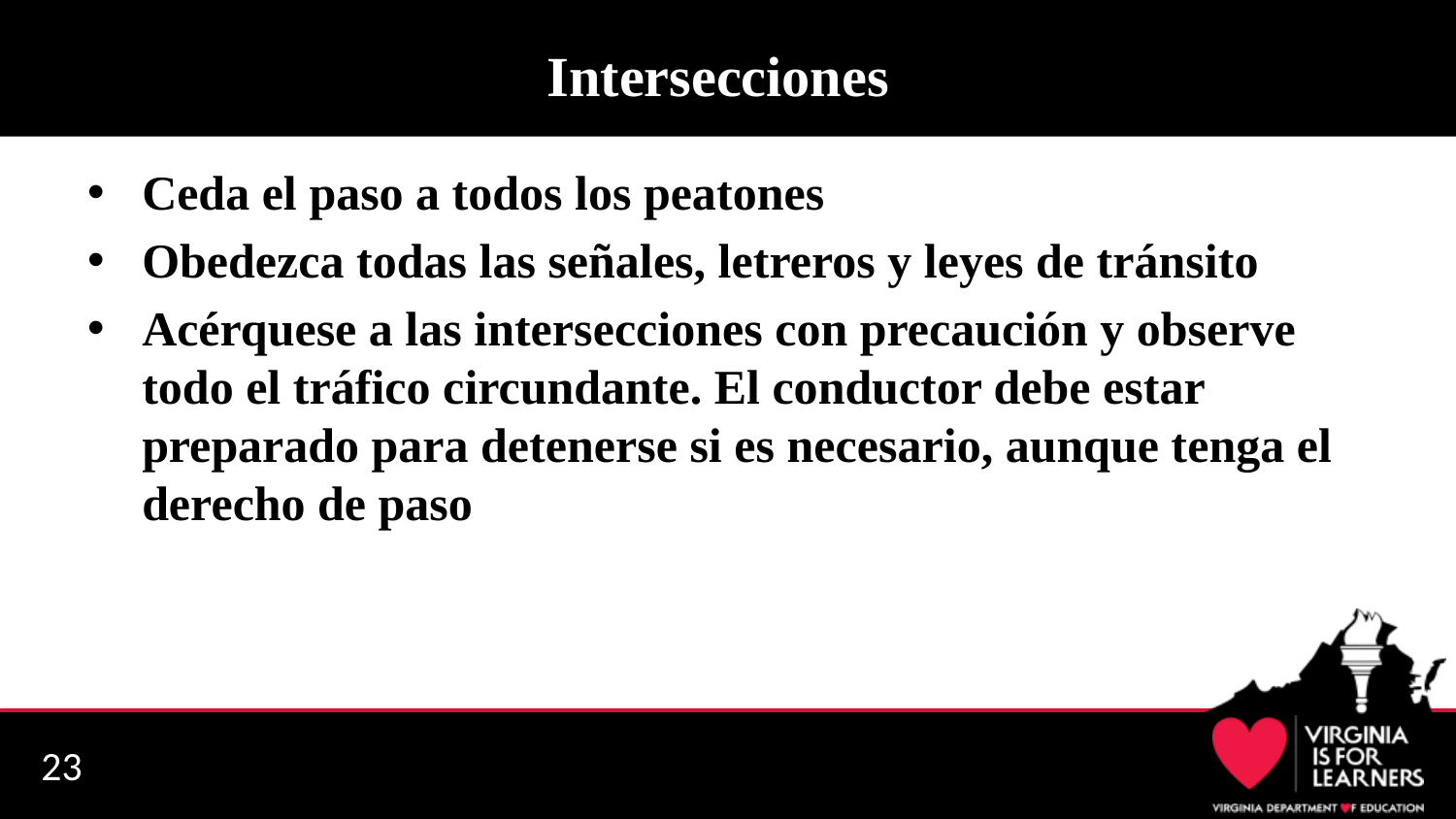

# Intersecciones
Ceda el paso a todos los peatones
Obedezca todas las señales, letreros y leyes de tránsito
Acérquese a las intersecciones con precaución y observe todo el tráfico circundante. El conductor debe estar preparado para detenerse si es necesario, aunque tenga el derecho de paso